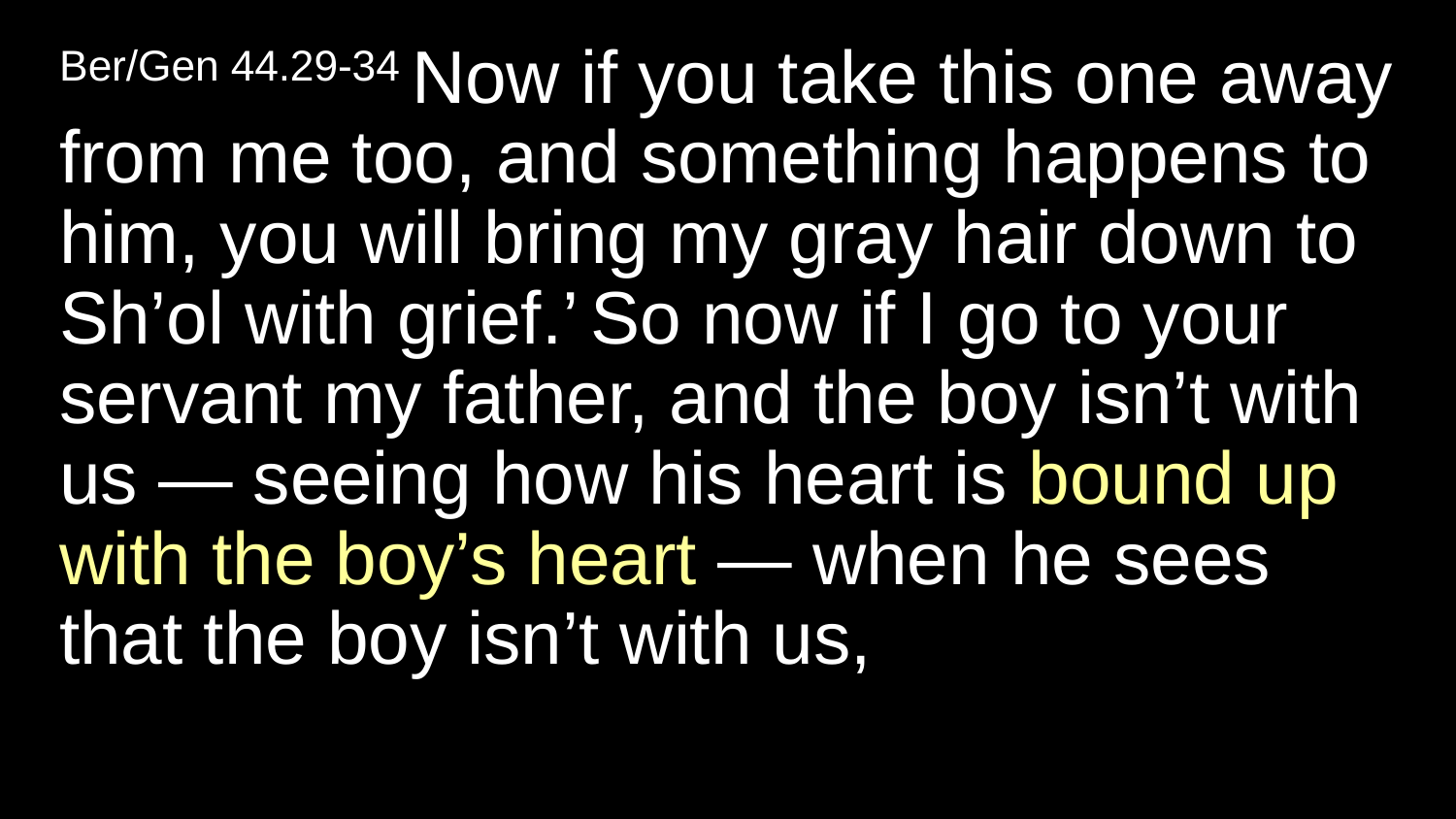

Ber/Gen 44.29-34 Now if you take this one away from me too, and something happens to him, you will bring my gray hair down to Sh’ol with grief.’ So now if I go to your servant my father, and the boy isn’t with us — seeing how his heart is bound up with the boy’s heart — when he sees that the boy isn’t with us,